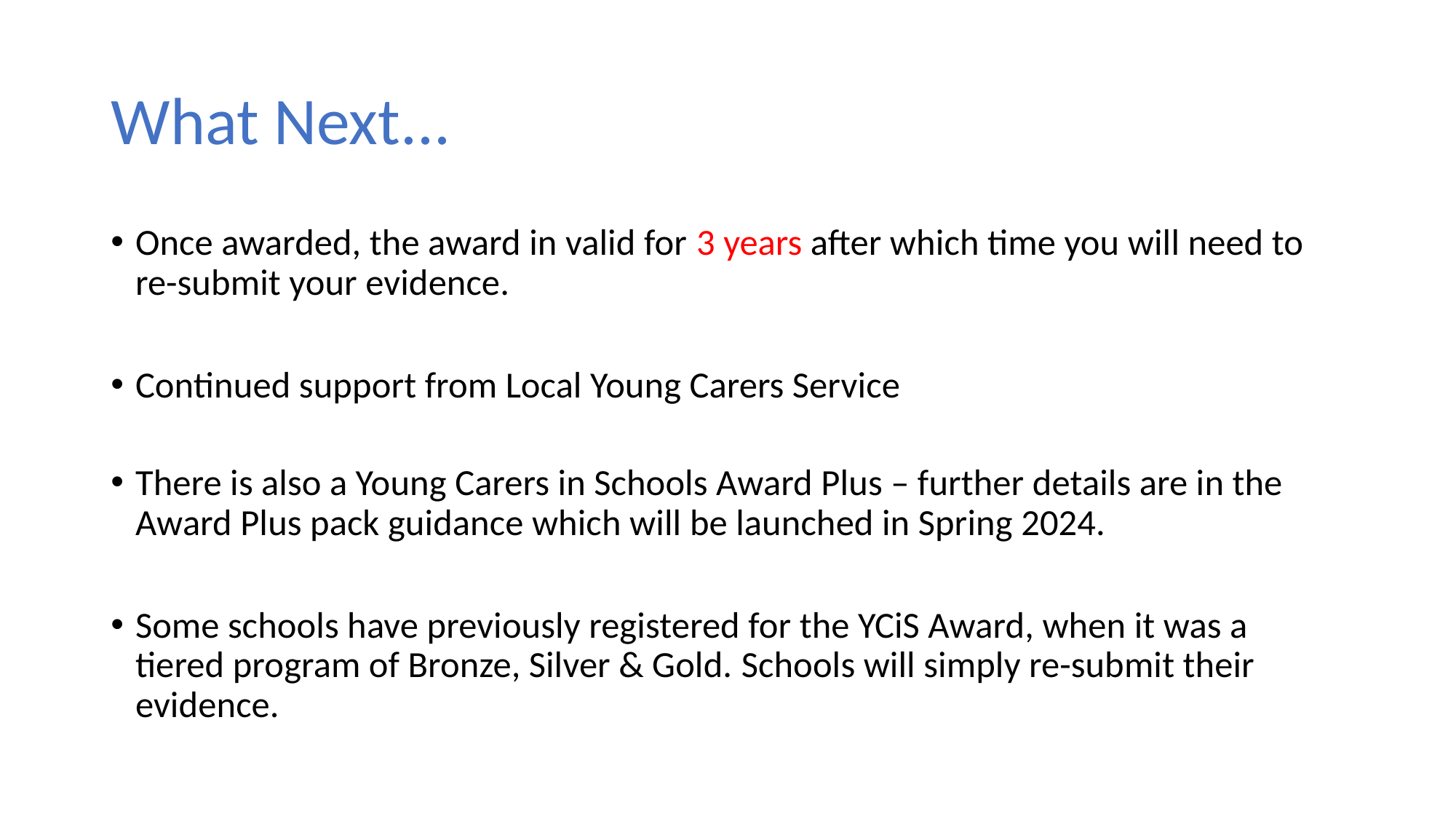

# What Next...
Once awarded, the award in valid for 3 years after which time you will need to re-submit your evidence.

Continued support from Local Young Carers Service

There is also a Young Carers in Schools Award Plus – further details are in the Award Plus pack guidance which will be launched in Spring 2024.

Some schools have previously registered for the YCiS Award, when it was a tiered program of Bronze, Silver & Gold. Schools will simply re-submit their evidence.